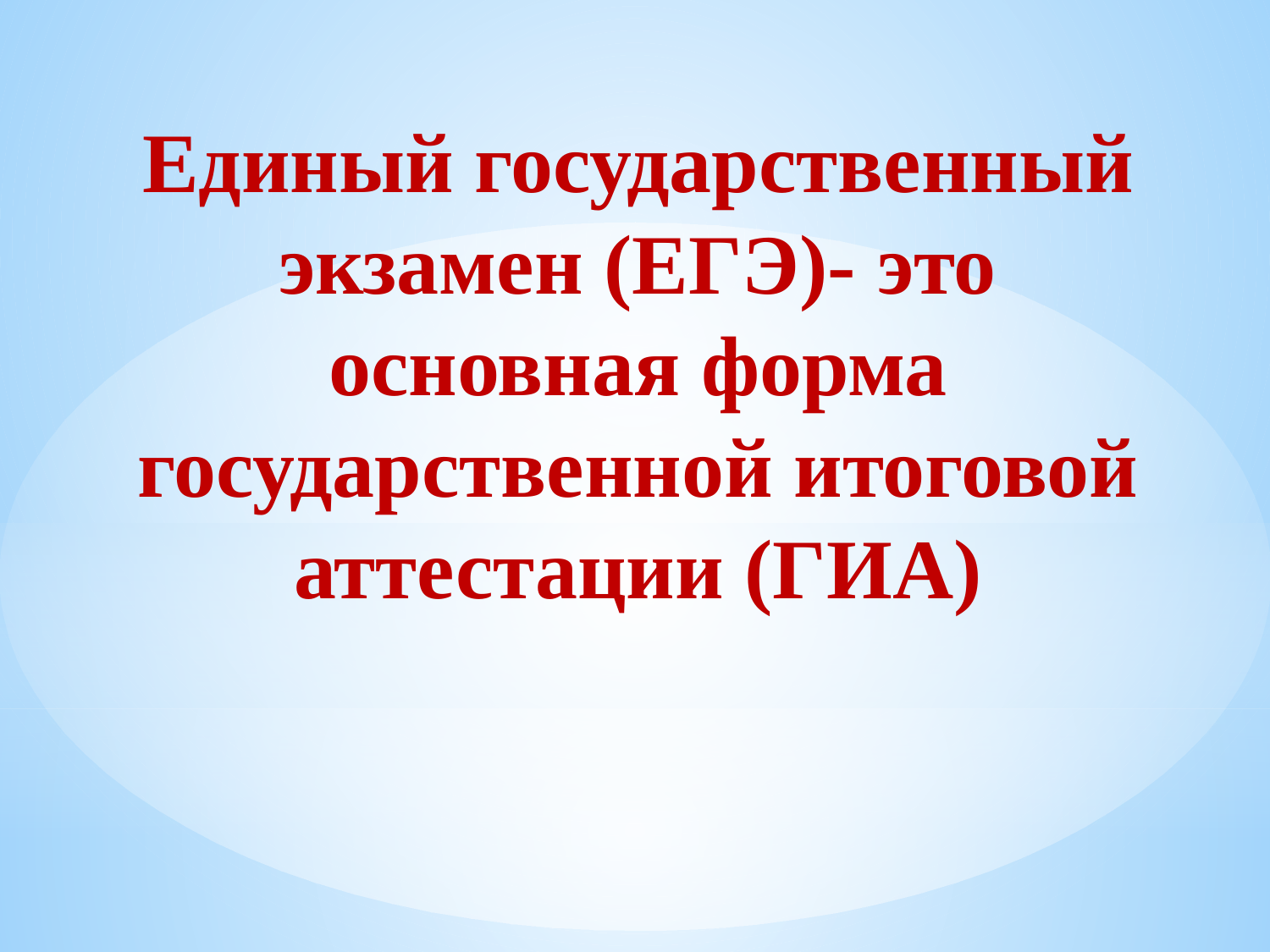

Единый государственный экзамен (ЕГЭ)- это основная форма государственной итоговой аттестации (ГИА)